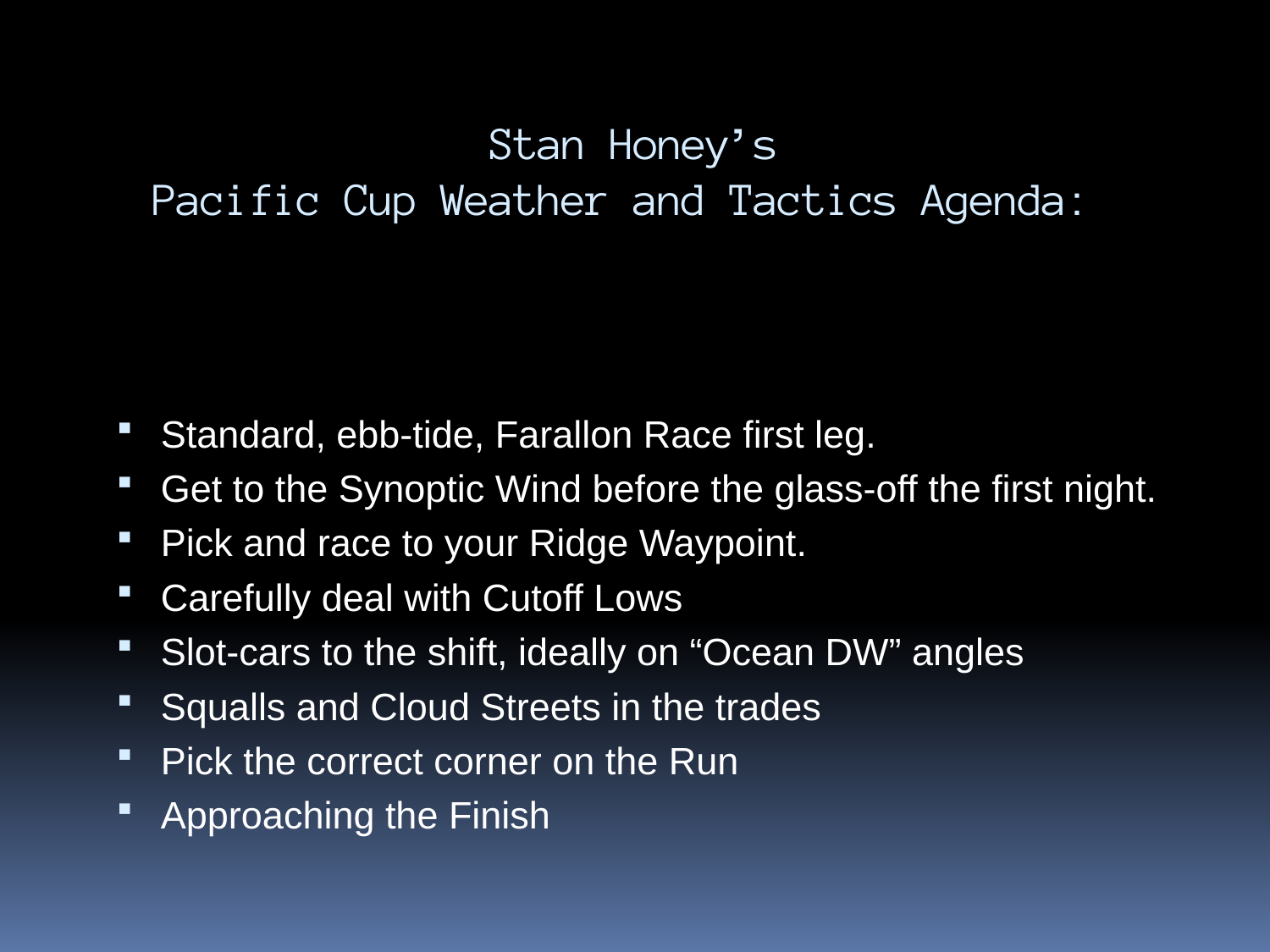

Stan Honey’s
Pacific Cup Weather and Tactics Agenda:

Standard, ebb-tide, Farallon Race first leg.
Get to the Synoptic Wind before the glass-off the first night.
Pick and race to your Ridge Waypoint.
Carefully deal with Cutoff Lows
Slot-cars to the shift, ideally on “Ocean DW” angles
Squalls and Cloud Streets in the trades
Pick the correct corner on the Run
Approaching the Finish